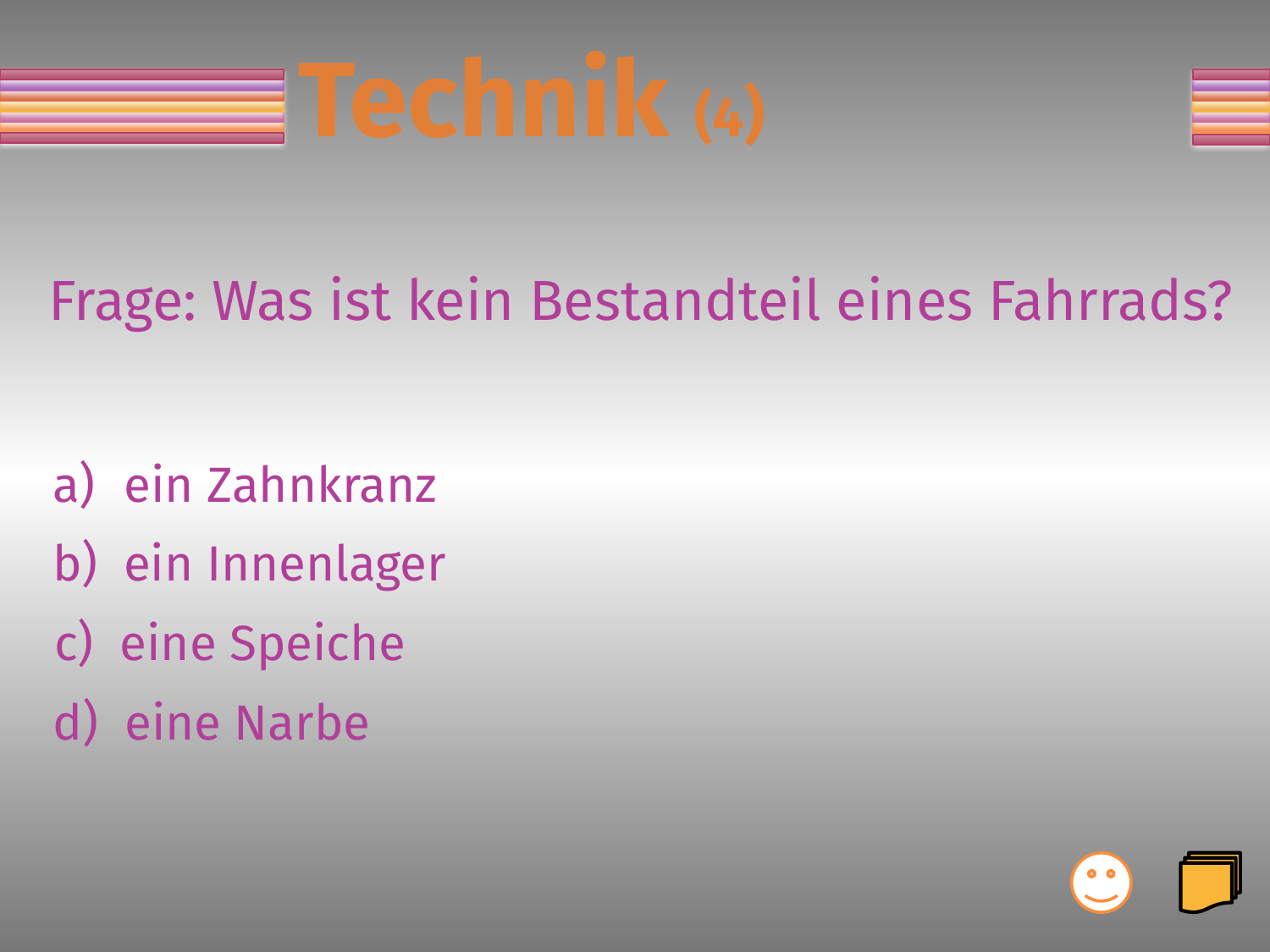

# Technik (4)
Frage: Was ist kein Bestandteil eines Fahrrads?
ein Zahnkranz
b)  ein Innenlager
c)  eine Speiche
d)  eine Narbe